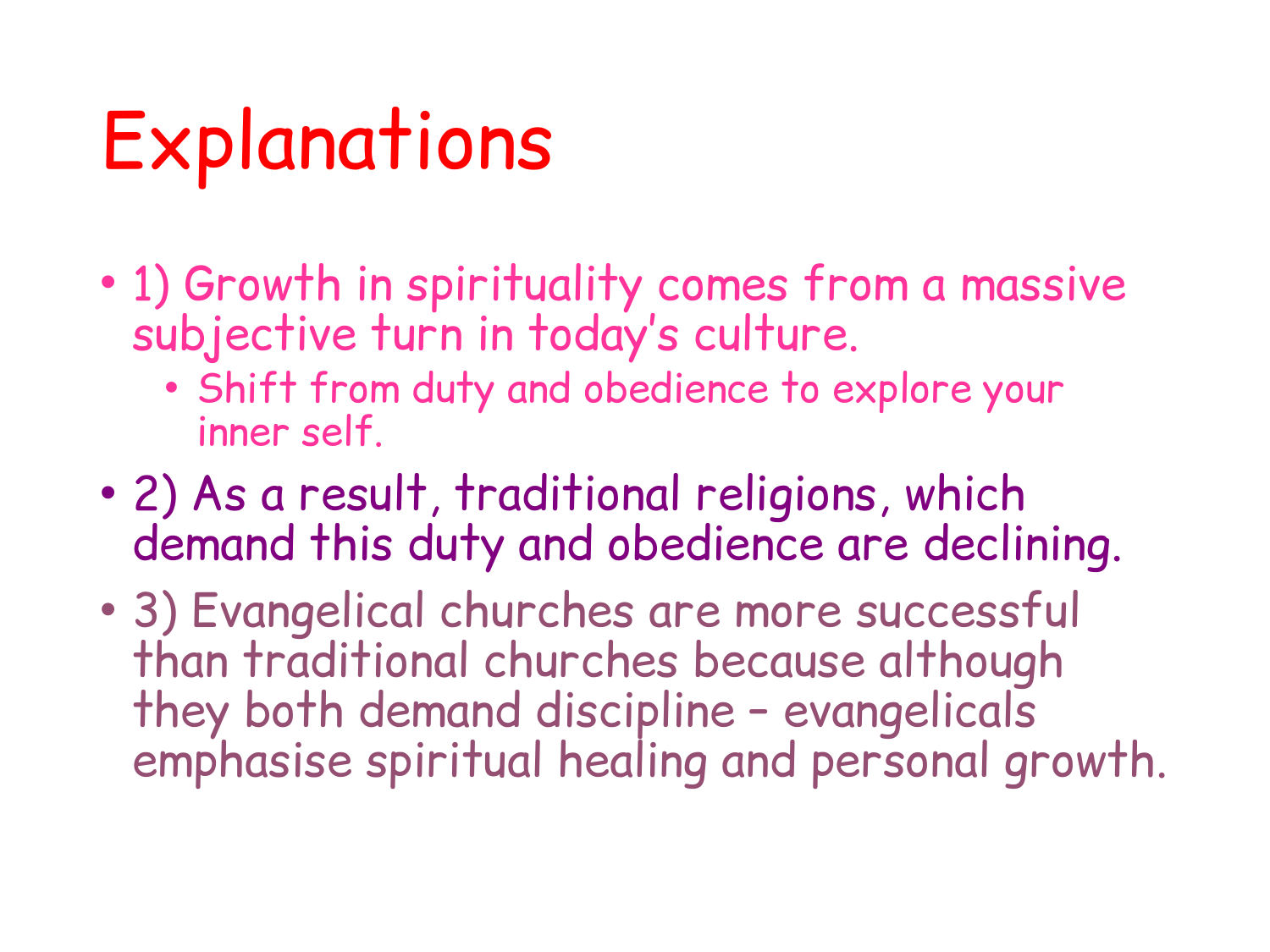

# Explanations
1) Growth in spirituality comes from a massive subjective turn in today’s culture.
Shift from duty and obedience to explore your inner self.
2) As a result, traditional religions, which demand this duty and obedience are declining.
3) Evangelical churches are more successful than traditional churches because although they both demand discipline – evangelicals emphasise spiritual healing and personal growth.